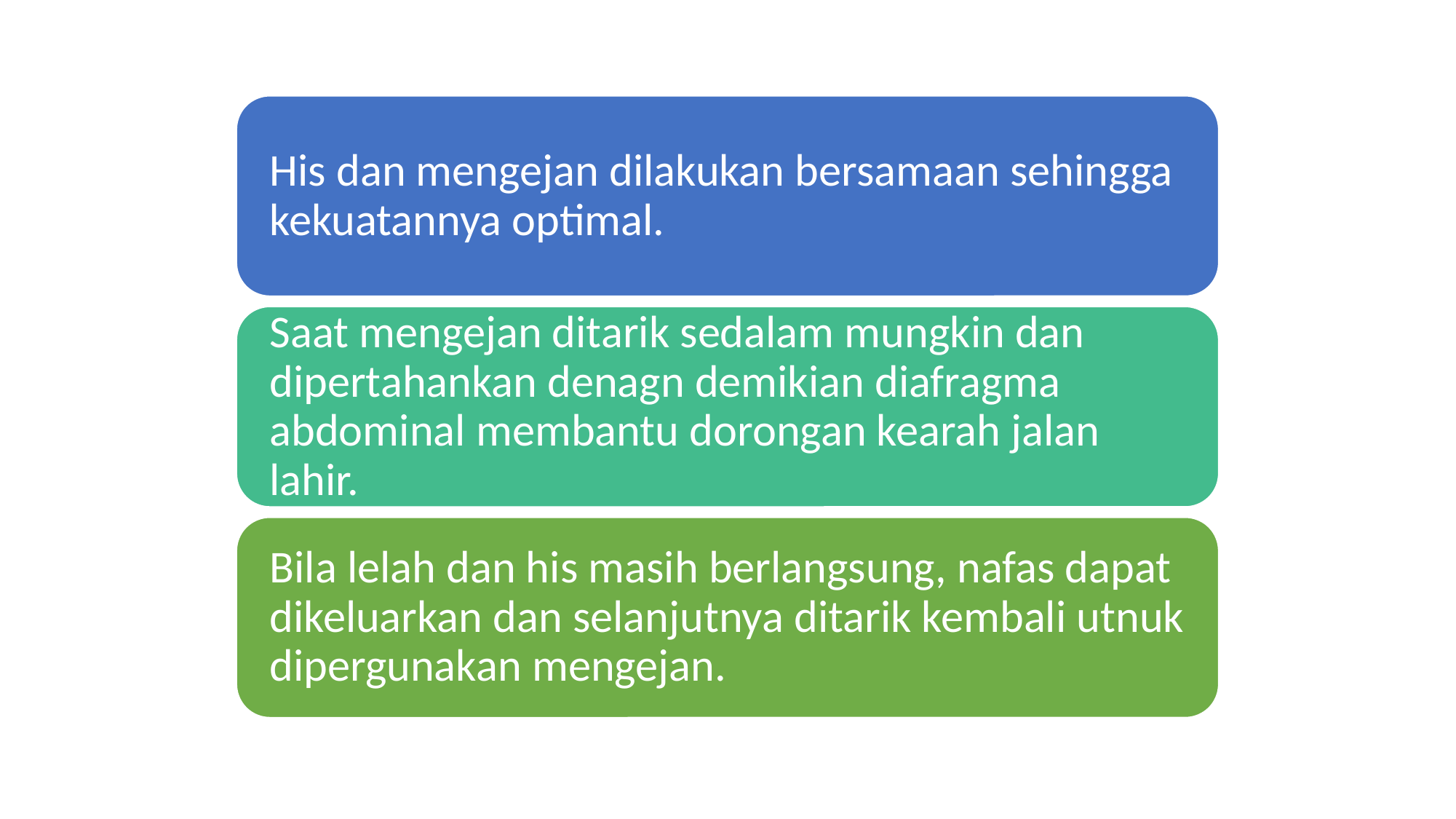

His dan mengejan dilakukan bersamaan sehingga kekuatannya optimal.
Saat mengejan ditarik sedalam mungkin dan dipertahankan denagn demikian diafragma abdominal membantu dorongan kearah jalan lahir.
Bila lelah dan his masih berlangsung, nafas dapat dikeluarkan dan selanjutnya ditarik kembali utnuk dipergunakan mengejan.